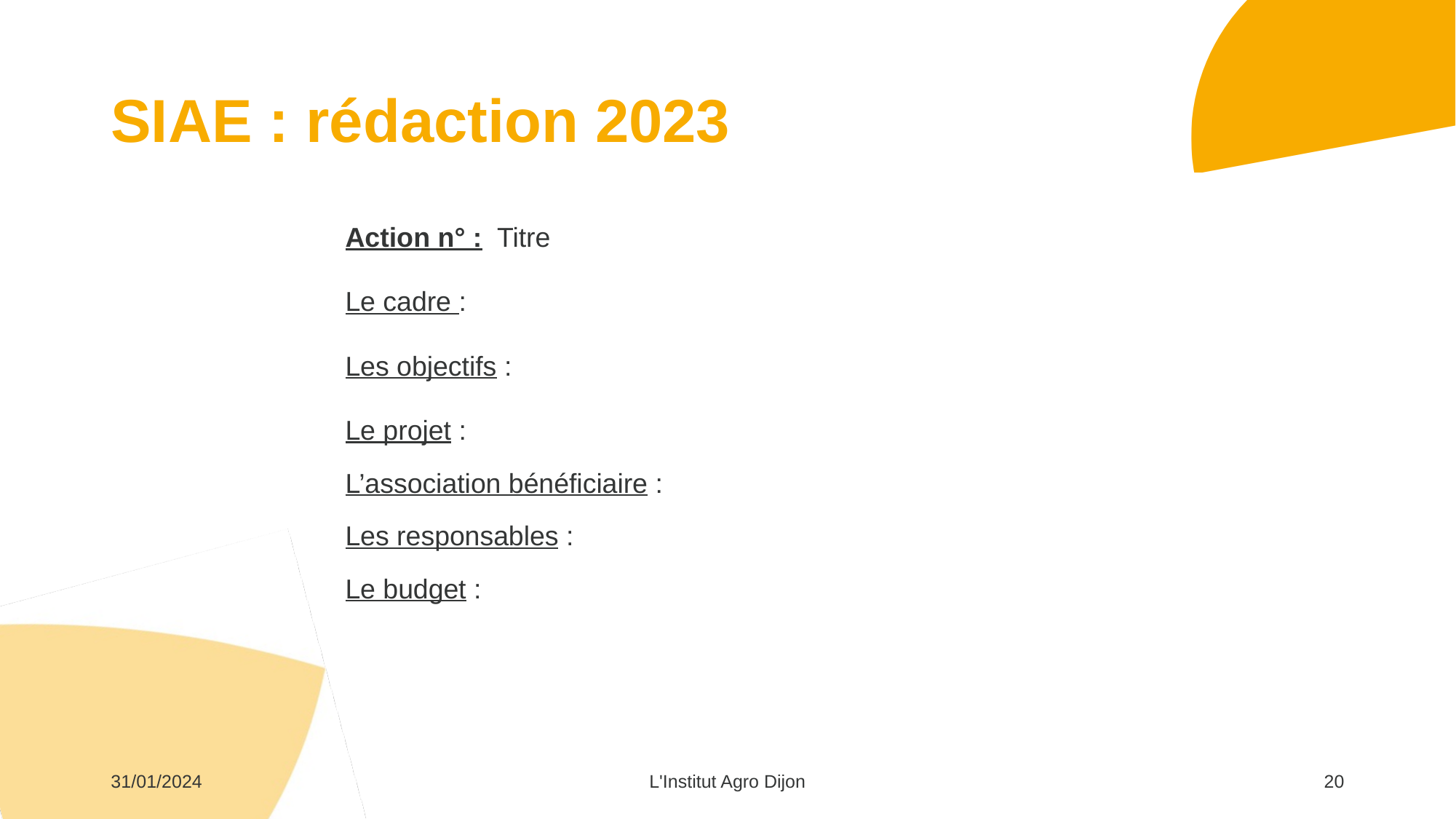

# SIAE : rédaction 2023
Action n° :  Titre
Le cadre :
Les objectifs :
Le projet :
L’association bénéficiaire :
Les responsables :
Le budget :
31/01/2024
L'Institut Agro Dijon
20